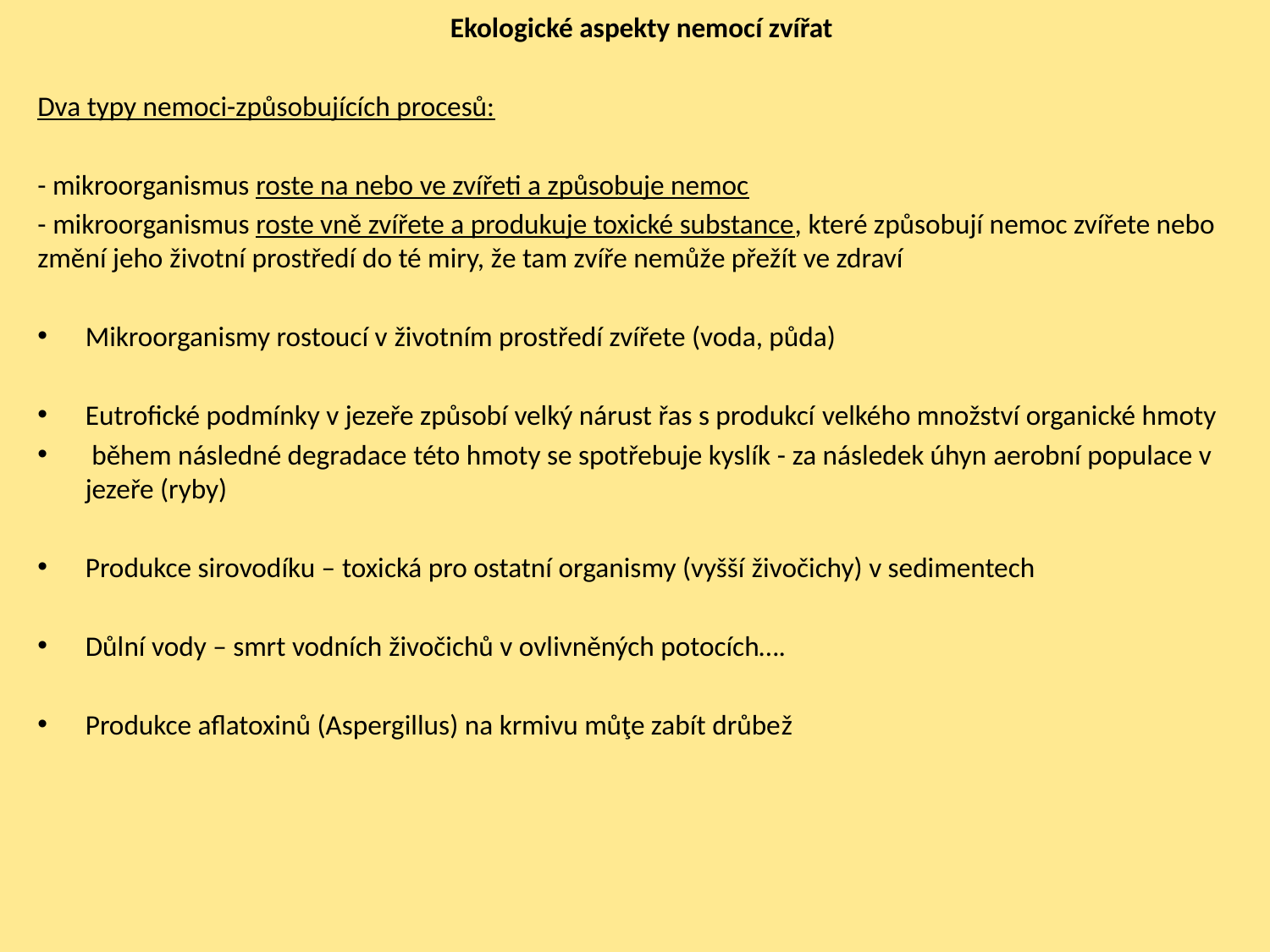

Ekologické aspekty nemocí zvířat

Dva typy nemoci-způsobujících procesů:

- mikroorganismus roste na nebo ve zvířeti a způsobuje nemoc
- mikroorganismus roste vně zvířete a produkuje toxické substance, které způsobují nemoc zvířete nebo změní jeho životní prostředí do té miry, že tam zvíře nemůže přežít ve zdraví

Mikroorganismy rostoucí v životním prostředí zvířete (voda, půda)

Eutrofické podmínky v jezeře způsobí velký nárust řas s produkcí velkého množství organické hmoty
 během následné degradace této hmoty se spotřebuje kyslík - za následek úhyn aerobní populace v jezeře (ryby)

Produkce sirovodíku – toxická pro ostatní organismy (vyšší živočichy) v sedimentech

Důlní vody – smrt vodních živočichů v ovlivněných potocích….

Produkce aflatoxinů (Aspergillus) na krmivu můţe zabít drůbež